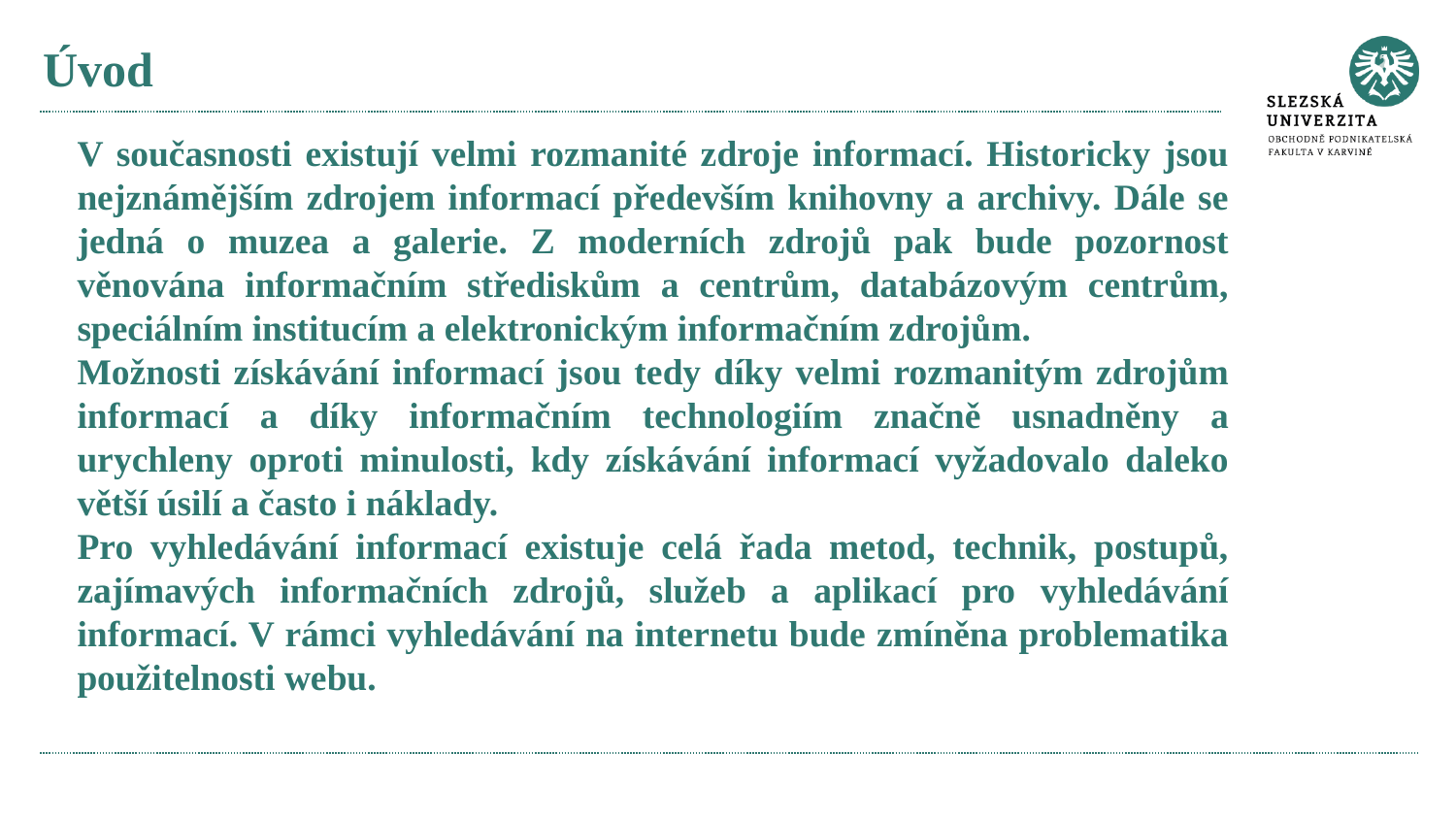

# Úvod
V současnosti existují velmi rozmanité zdroje informací. Historicky jsou nejznámějším zdrojem informací především knihovny a archivy. Dále se jedná o muzea a galerie. Z moderních zdrojů pak bude pozornost věnována informačním střediskům a centrům, databázovým centrům, speciálním institucím a elektronickým informačním zdrojům.
Možnosti získávání informací jsou tedy díky velmi rozmanitým zdrojům informací a díky informačním technologiím značně usnadněny a urychleny oproti minulosti, kdy získávání informací vyžadovalo daleko větší úsilí a často i náklady.
Pro vyhledávání informací existuje celá řada metod, technik, postupů, zajímavých informačních zdrojů, služeb a aplikací pro vyhledávání informací. V rámci vyhledávání na internetu bude zmíněna problematika použitelnosti webu.